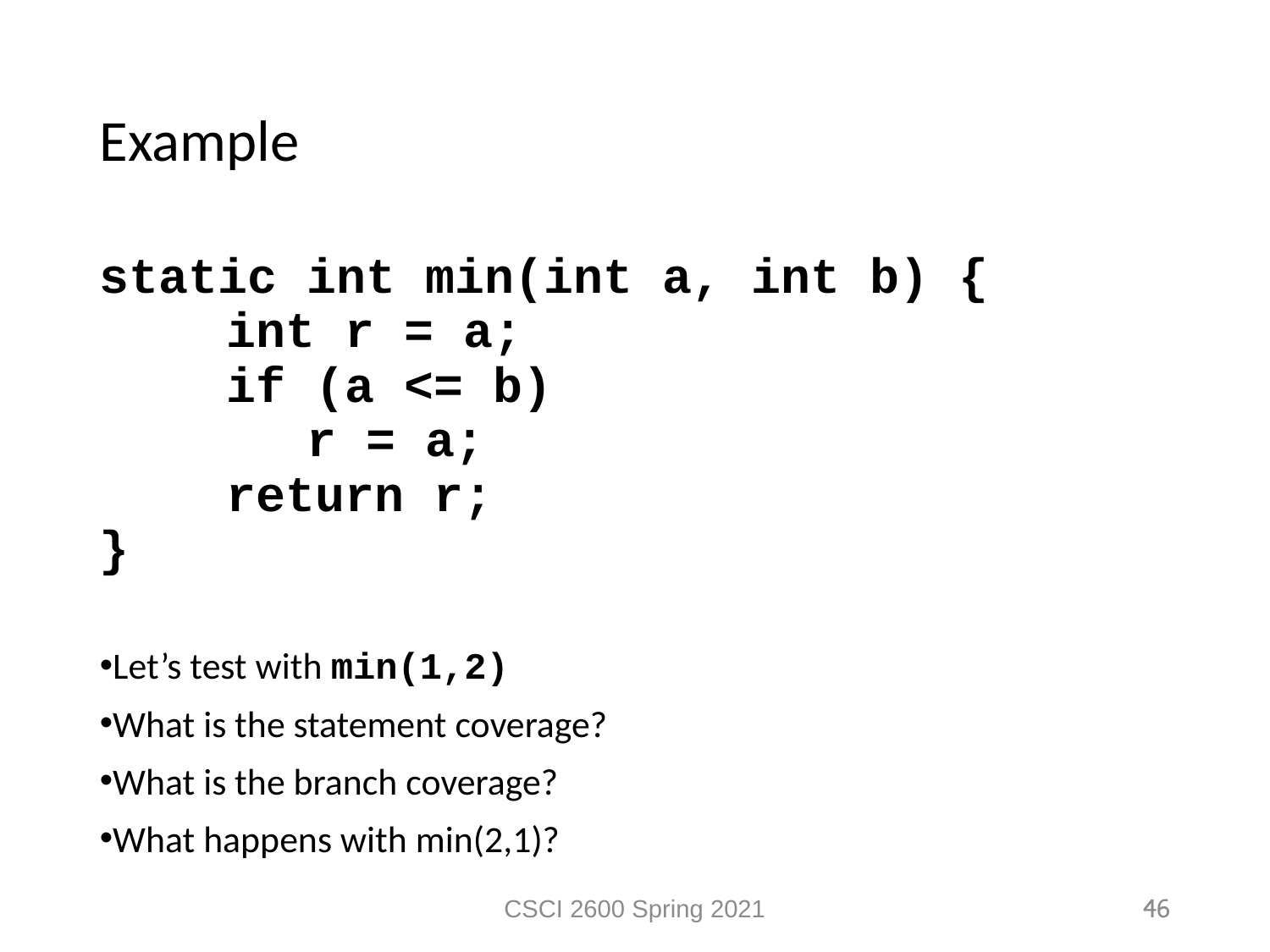

Example
static int min(int a, int b) {
	int r = a;
	if (a <= b)
       r = a;
	return r;
}

Let’s test with min(1,2)
What is the statement coverage?
What is the branch coverage?
What happens with min(2,1)?

CSCI 2600 Spring 2021
46